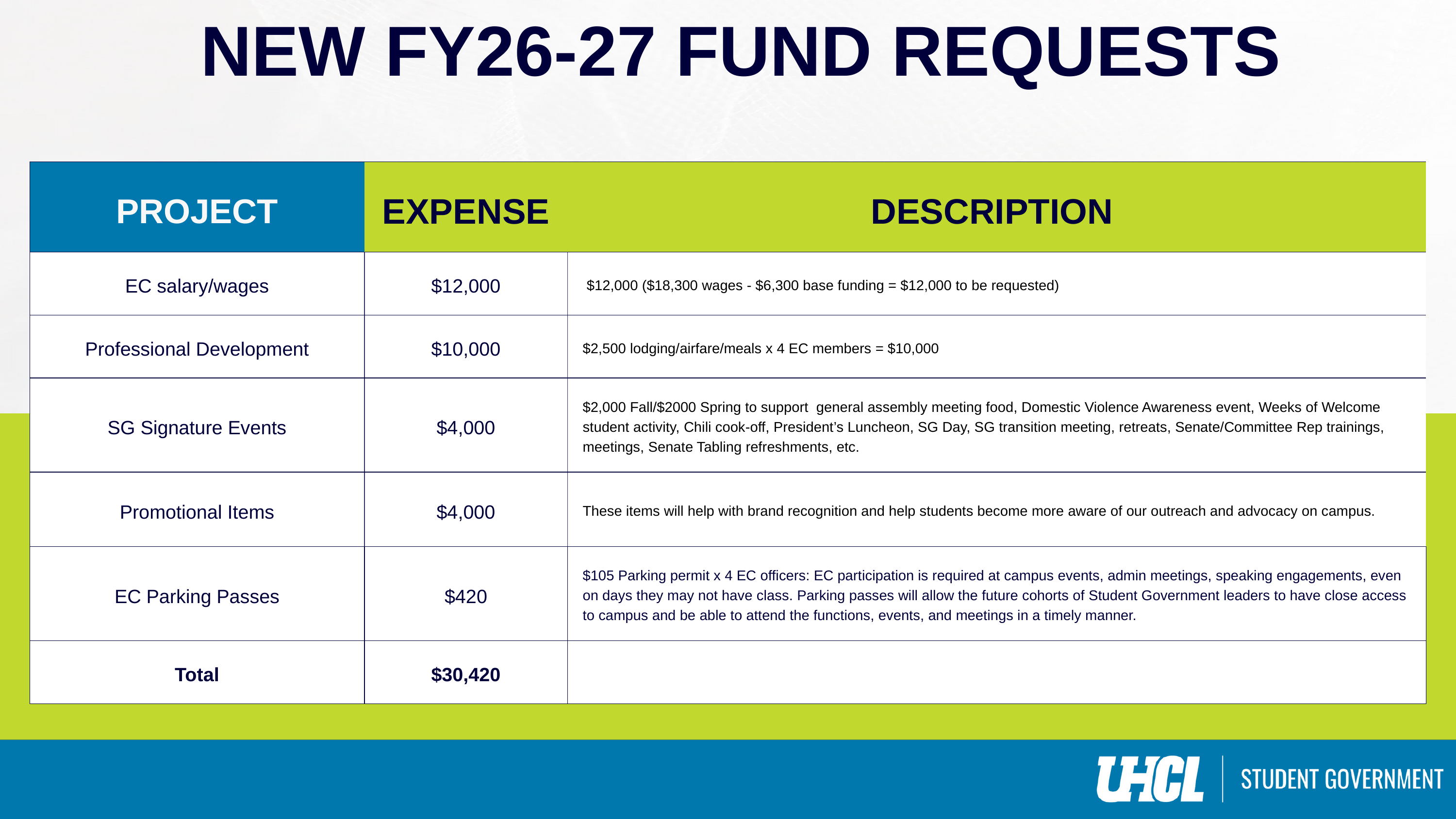

NEW FY26-27 FUND REQUESTS
| PROJECT | EXPENSE | DESCRIPTION |
| --- | --- | --- |
| EC salary/wages | $12,000 | $12,000 ($18,300 wages - $6,300 base funding = $12,000 to be requested) |
| Professional Development | $10,000 | $2,500 lodging/airfare/meals x 4 EC members = $10,000 |
| SG Signature Events | $4,000 | $2,000 Fall/$2000 Spring to support general assembly meeting food, Domestic Violence Awareness event, Weeks of Welcome student activity, Chili cook-off, President’s Luncheon, SG Day, SG transition meeting, retreats, Senate/Committee Rep trainings, meetings, Senate Tabling refreshments, etc. |
| Promotional Items | $4,000 | These items will help with brand recognition and help students become more aware of our outreach and advocacy on campus. |
| EC Parking Passes | $420 | $105 Parking permit x 4 EC officers: EC participation is required at campus events, admin meetings, speaking engagements, even on days they may not have class. Parking passes will allow the future cohorts of Student Government leaders to have close access to campus and be able to attend the functions, events, and meetings in a timely manner. |
| Total | $30,420 |  |